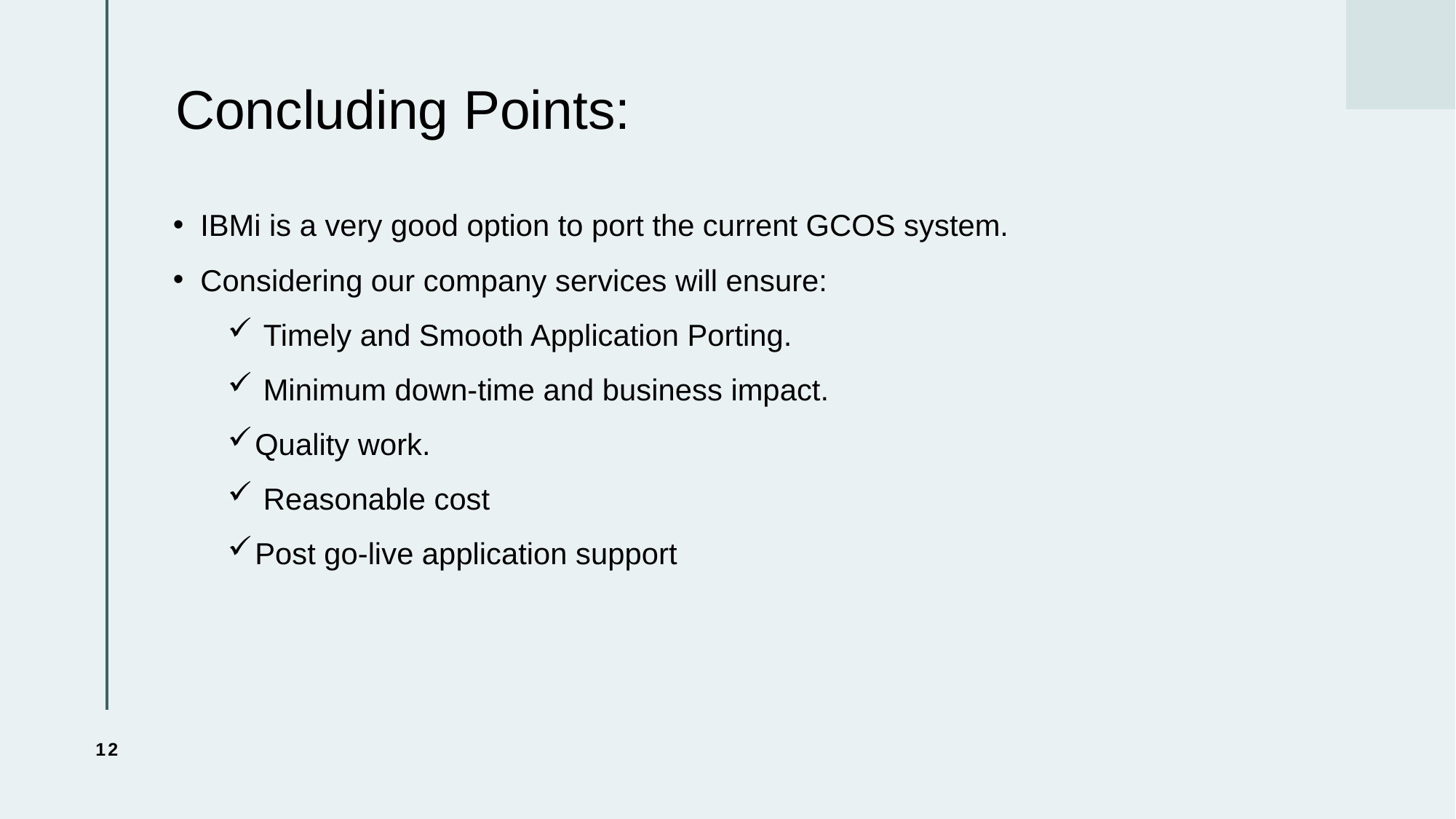

# Concluding Points:
IBMi is a very good option to port the current GCOS system.
Considering our company services will ensure:
 Timely and Smooth Application Porting.
 Minimum down-time and business impact.
Quality work.
 Reasonable cost
Post go-live application support

12